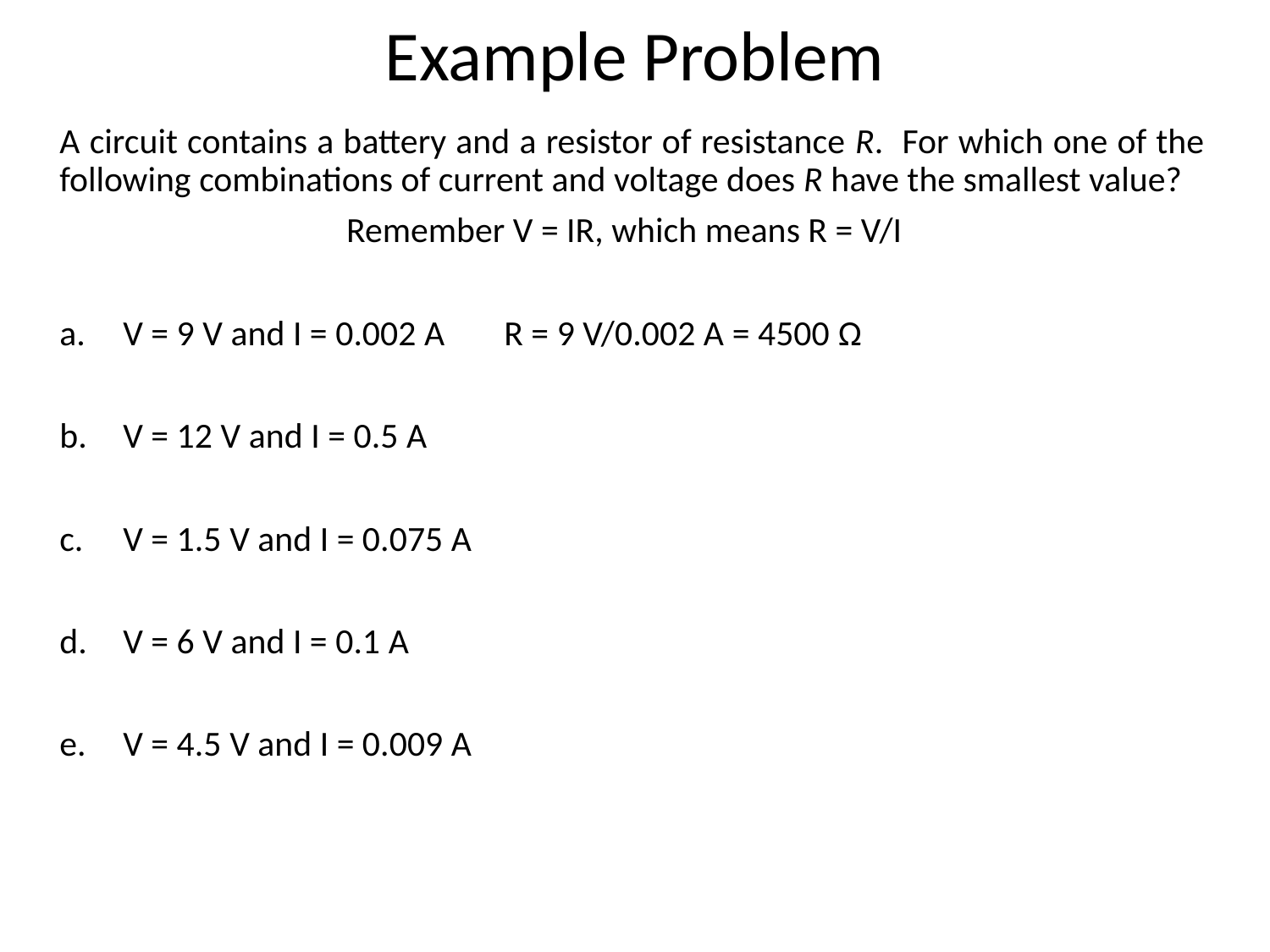

# Example Problem
A circuit contains a battery and a resistor of resistance R.  For which one of the following combinations of current and voltage does R have the smallest value?
Remember V = IR, which means R = V/I

V = 9 V and I = 0.002 A     	R = 9 V/0.002 A = 4500 Ω

V = 12 V and I = 0.5 A 	R = 12 V/0.5 A = 24 Ω

V = 1.5 V and I = 0.075 A	 R = 1.5 V/0.075 A = 20 Ω

V = 6 V and I = 0.1 A		 R = 6 V/0.1 A = 60 Ω

V = 4.5 V and I = 0.009 A	 R = 4.5 V/0.009 A = 500 Ω